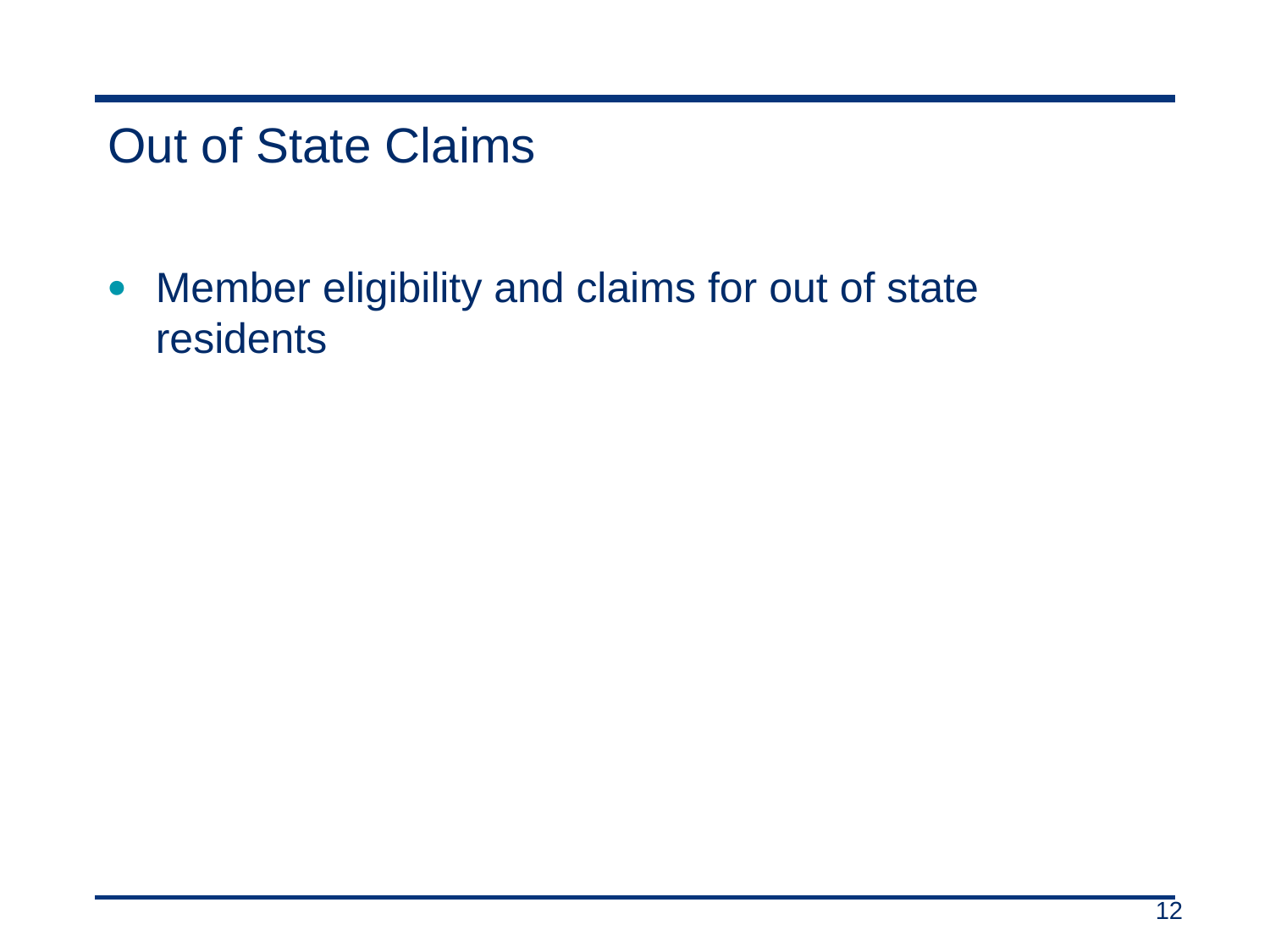

# Out of State Claims
Member eligibility and claims for out of state residents